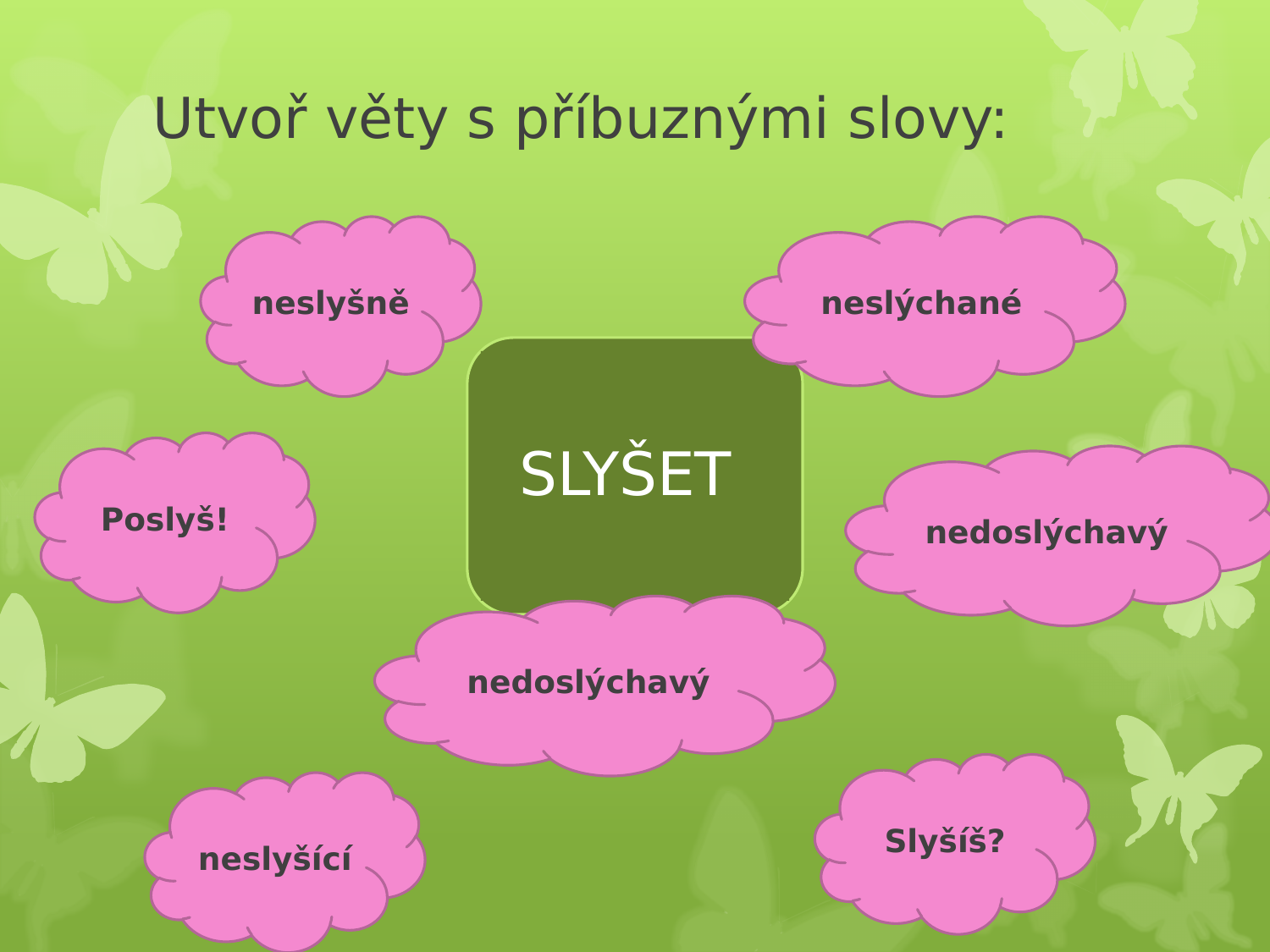

# Utvoř věty s příbuznými slovy:
neslyšně
neslýchané

SLYŠET
Poslyš!
nedoslýchavý
nedoslýchavý
Slyšíš?
neslyšící